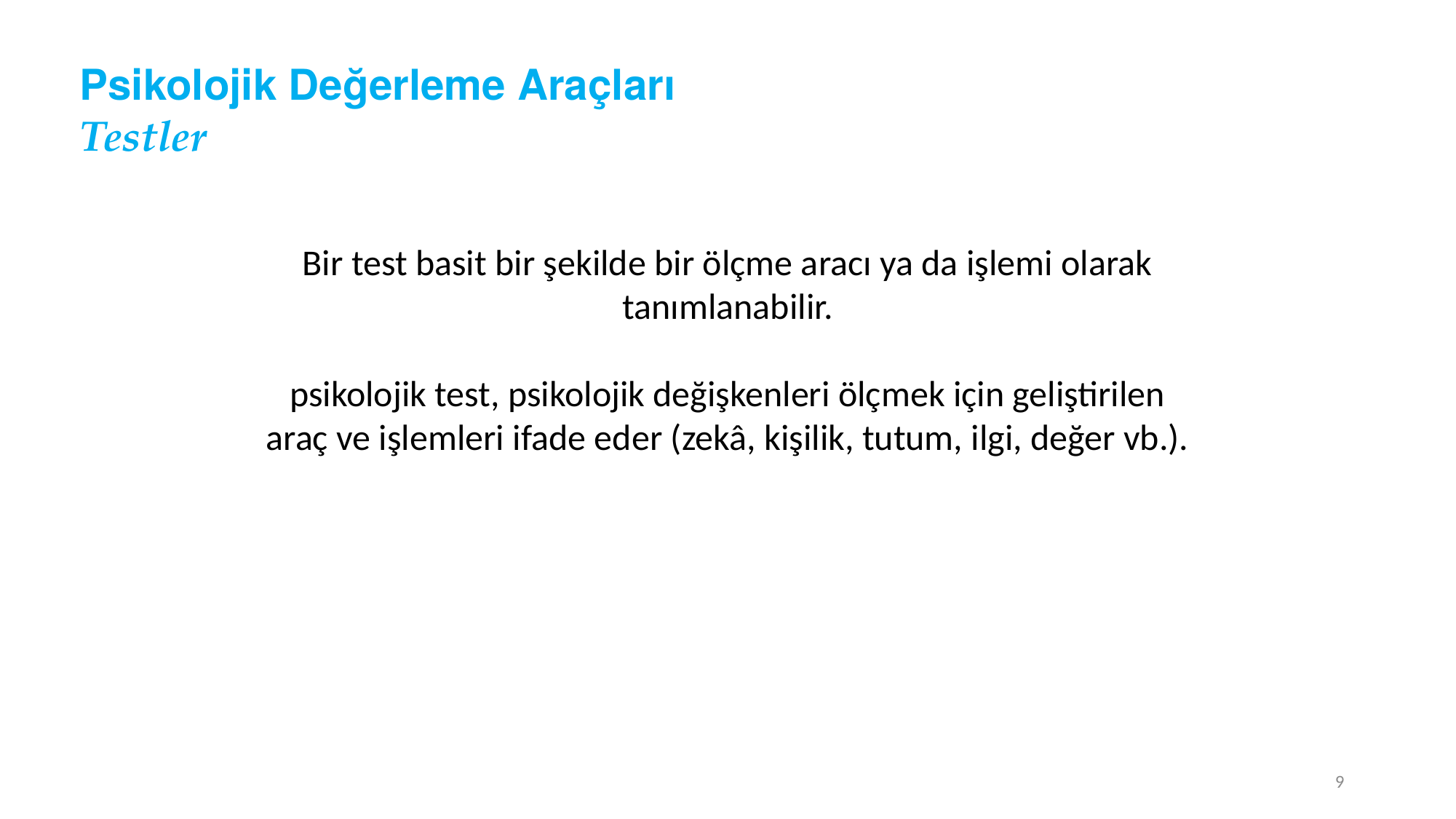

Psikolojik Değerleme Araçları
Testler
Bir test basit bir şekilde bir ölçme aracı ya da işlemi olarak tanımlanabilir.

psikolojik test, psikolojik değişkenleri ölçmek için geliştirilen
araç ve işlemleri ifade eder (zekâ, kişilik, tutum, ilgi, değer vb.).

9